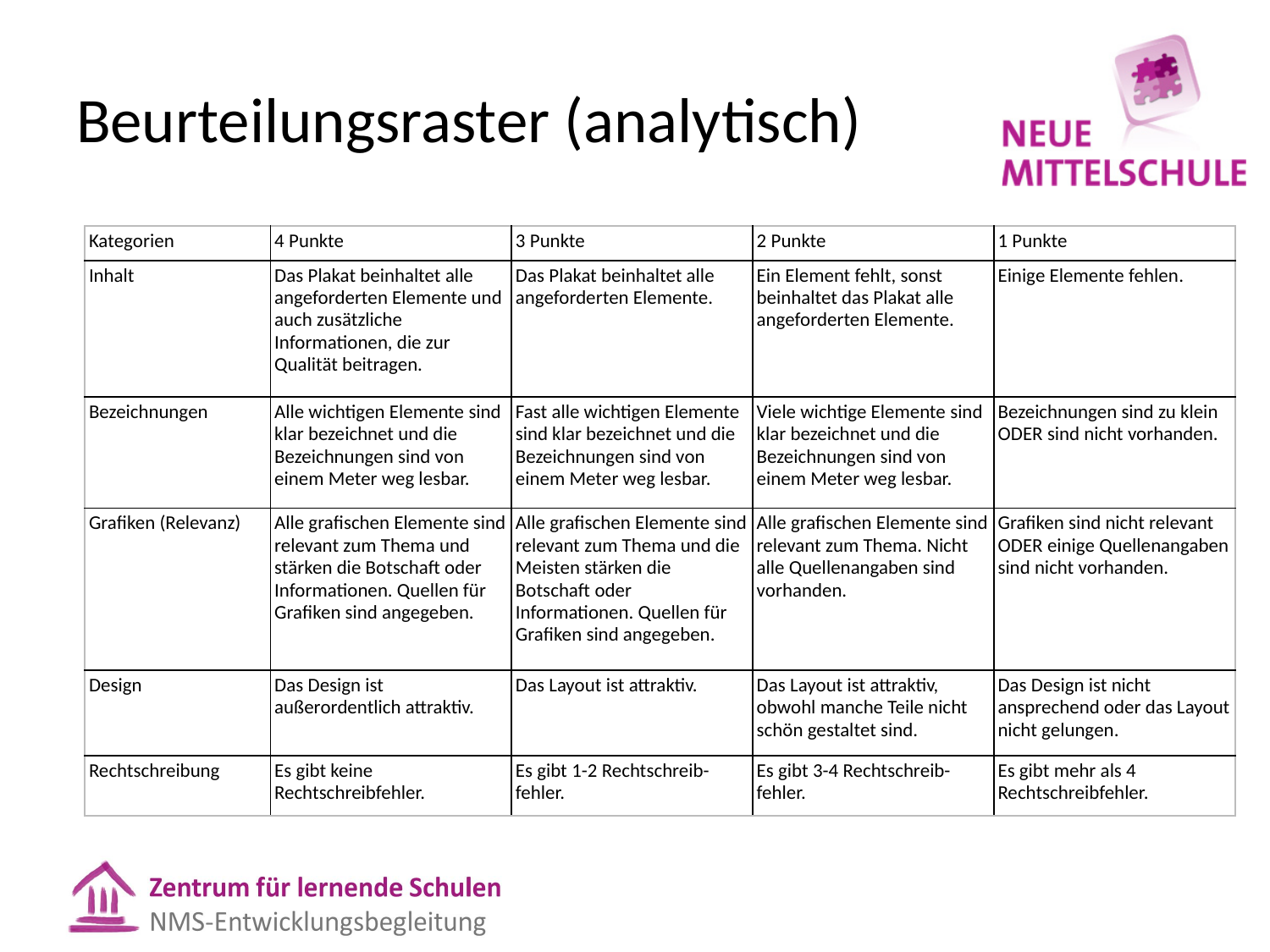

# Beurteilungsraster (analytisch)
| Kategorien | 4 Punkte | 3 Punkte | 2 Punkte | 1 Punkte |
| --- | --- | --- | --- | --- |
| Inhalt | Das Plakat beinhaltet alle angeforderten Elemente und auch zusätzliche Informationen, die zur Qualität beitragen. | Das Plakat beinhaltet alle angeforderten Elemente. | Ein Element fehlt, sonst beinhaltet das Plakat alle angeforderten Elemente. | Einige Elemente fehlen. |
| Bezeichnungen | Alle wichtigen Elemente sind klar bezeichnet und die Bezeichnungen sind von einem Meter weg lesbar. | Fast alle wichtigen Elemente sind klar bezeichnet und die Bezeichnungen sind von einem Meter weg lesbar. | Viele wichtige Elemente sind klar bezeichnet und die Bezeichnungen sind von einem Meter weg lesbar. | Bezeichnungen sind zu klein ODER sind nicht vorhanden. |
| Grafiken (Relevanz) | Alle grafischen Elemente sind relevant zum Thema und stärken die Botschaft oder Informationen. Quellen für Grafiken sind angegeben. | Alle grafischen Elemente sind relevant zum Thema und die Meisten stärken die Botschaft oder Informationen. Quellen für Grafiken sind angegeben. | Alle grafischen Elemente sind relevant zum Thema. Nicht alle Quellenangaben sind vorhanden. | Grafiken sind nicht relevant ODER einige Quellenangaben sind nicht vorhanden. |
| Design | Das Design ist außerordentlich attraktiv. | Das Layout ist attraktiv. | Das Layout ist attraktiv, obwohl manche Teile nicht schön gestaltet sind. | Das Design ist nicht ansprechend oder das Layout nicht gelungen. |
| Rechtschreibung | Es gibt keine Rechtschreibfehler. | Es gibt 1-2 Rechtschreib-fehler. | Es gibt 3-4 Rechtschreib-fehler. | Es gibt mehr als 4 Rechtschreibfehler. |